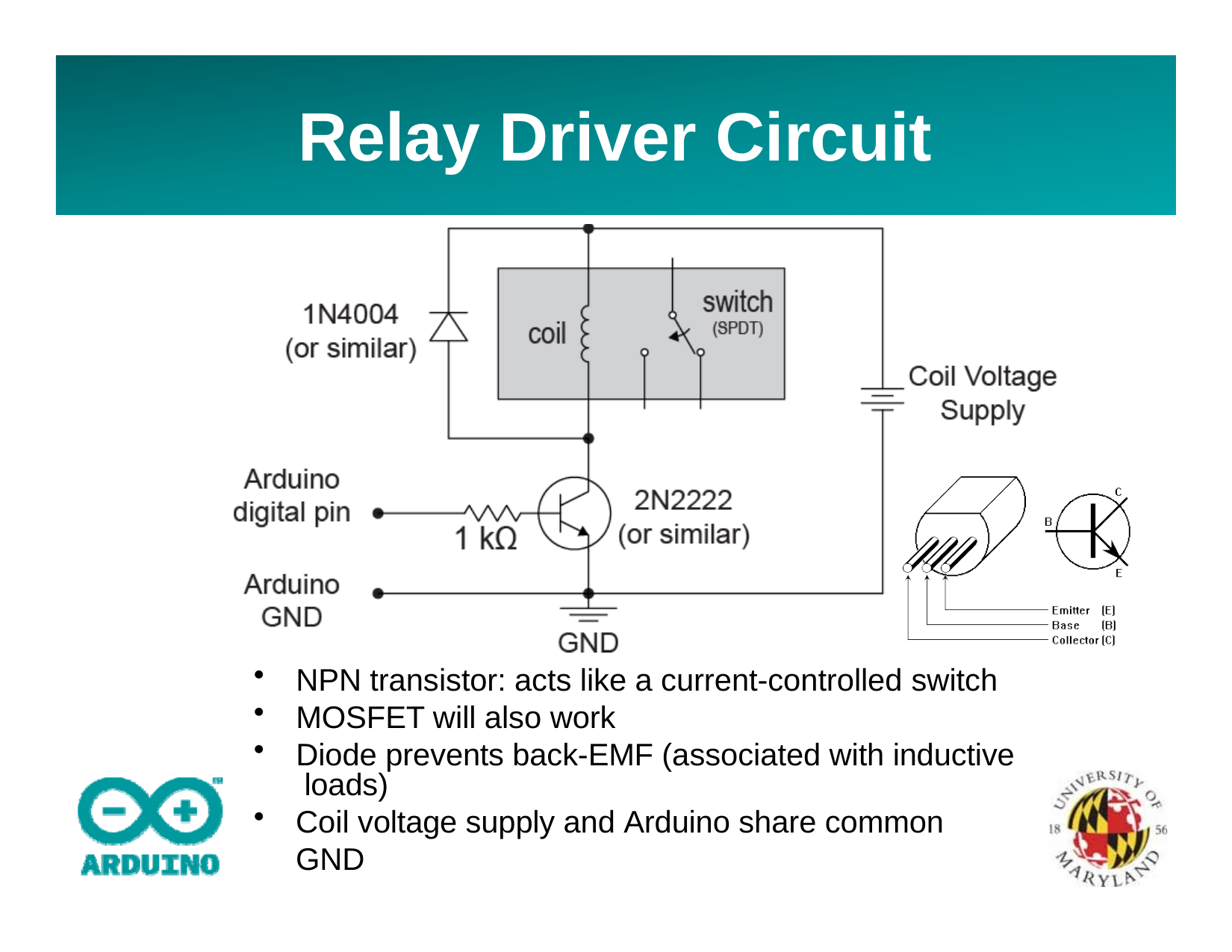

# Relay Driver Circuit

NPN transistor: acts like a current-controlled switch
MOSFET will also work
Diode prevents back-EMF (associated with inductive  loads)
Coil voltage supply and Arduino share common GND